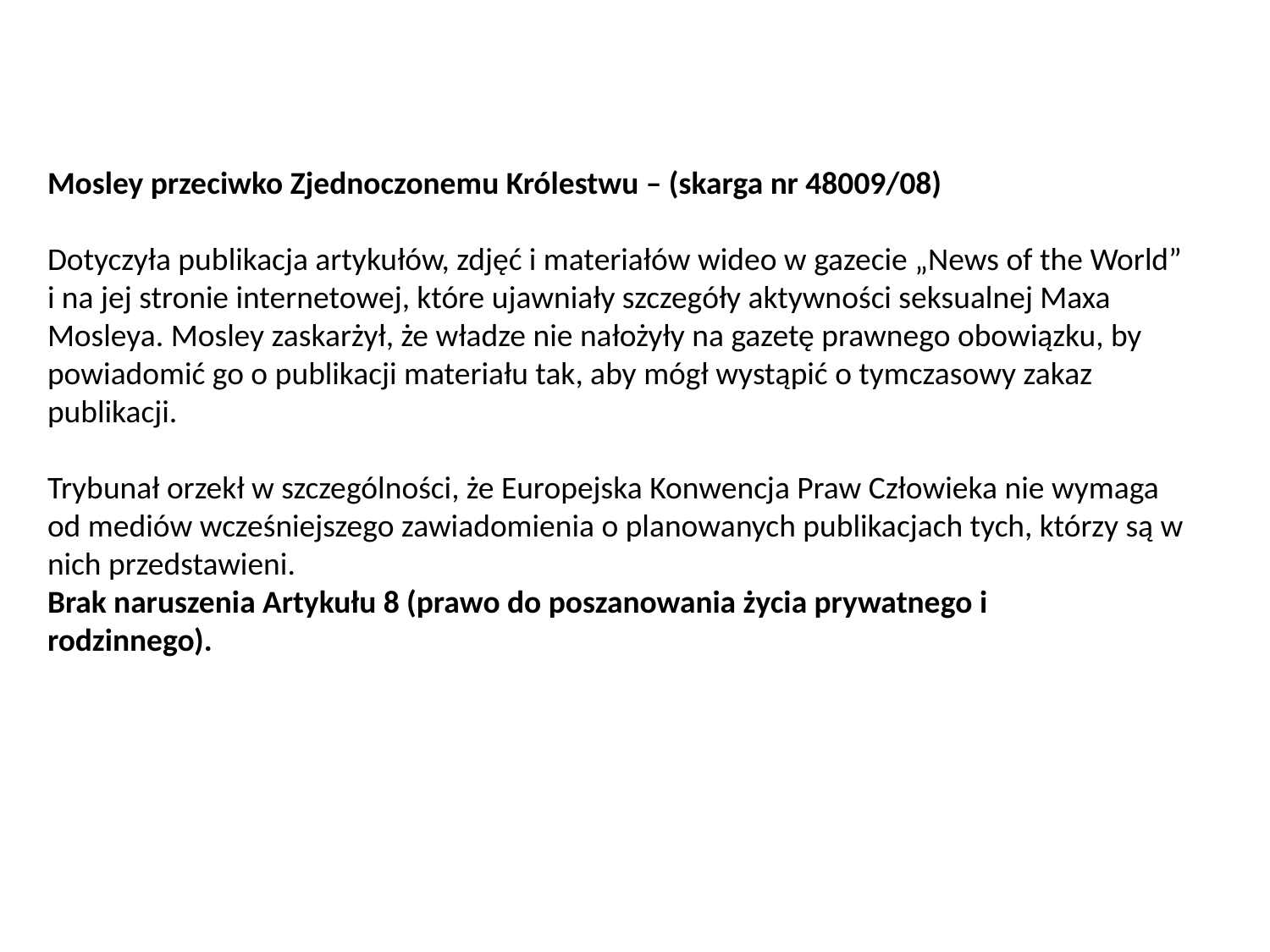

Mosley przeciwko Zjednoczonemu Królestwu – (skarga nr 48009/08)

Dotyczyła publikacja artykułów, zdjęć i materiałów wideo w gazecie „News of the World” i na jej stronie internetowej, które ujawniały szczegóły aktywności seksualnej Maxa
Mosleya. Mosley zaskarżył, że władze nie nałożyły na gazetę prawnego obowiązku, by
powiadomić go o publikacji materiału tak, aby mógł wystąpić o tymczasowy zakaz
publikacji.

Trybunał orzekł w szczególności, że Europejska Konwencja Praw Człowieka nie wymaga
od mediów wcześniejszego zawiadomienia o planowanych publikacjach tych, którzy są w
nich przedstawieni.
Brak naruszenia Artykułu 8 (prawo do poszanowania życia prywatnego i
rodzinnego).
#